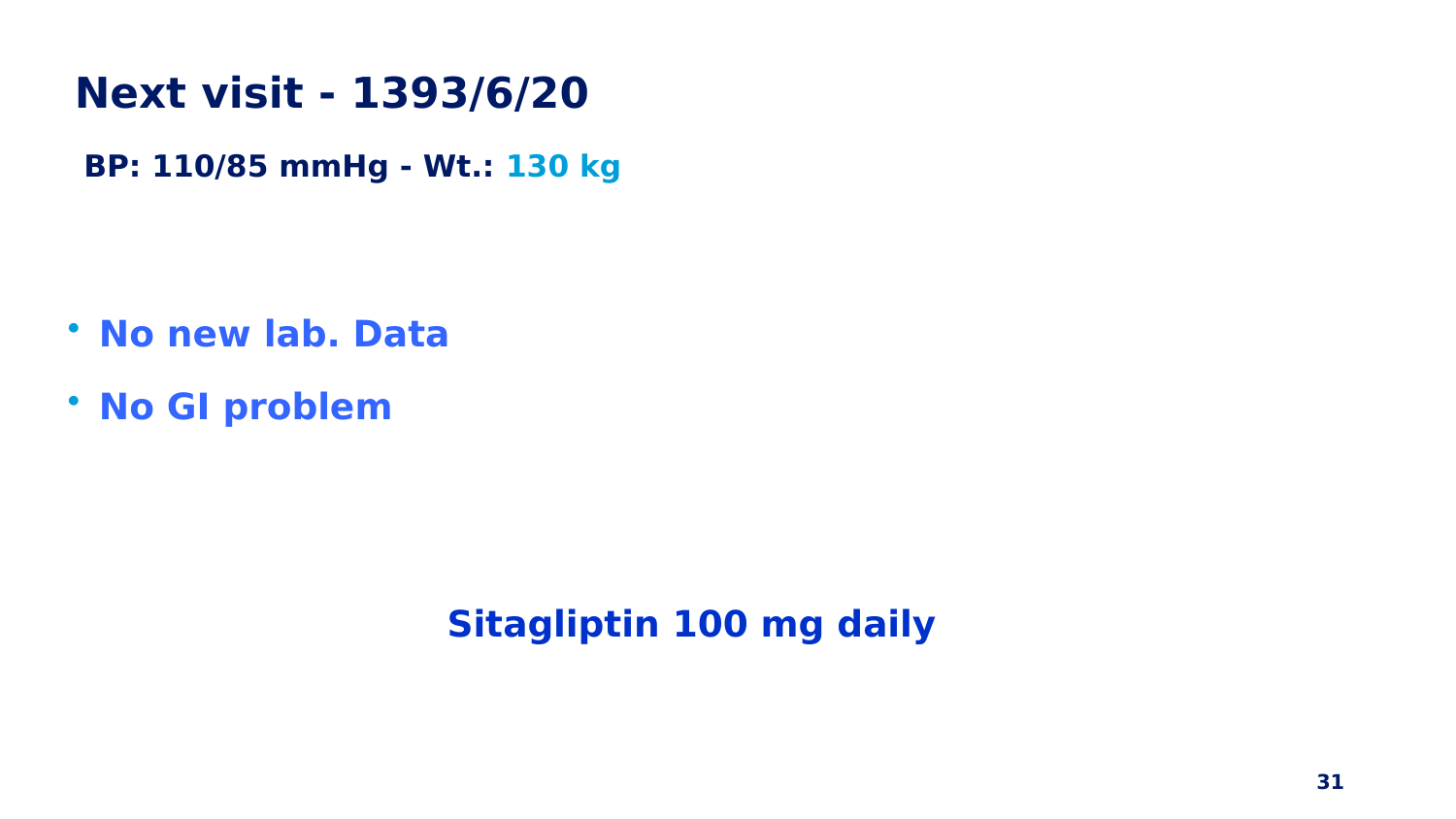

# Next visit - 1393/6/20
BP: 110/85 mmHg - Wt.: 130 kg

No new lab. Data
No GI problem
Sitagliptin 100 mg daily
31